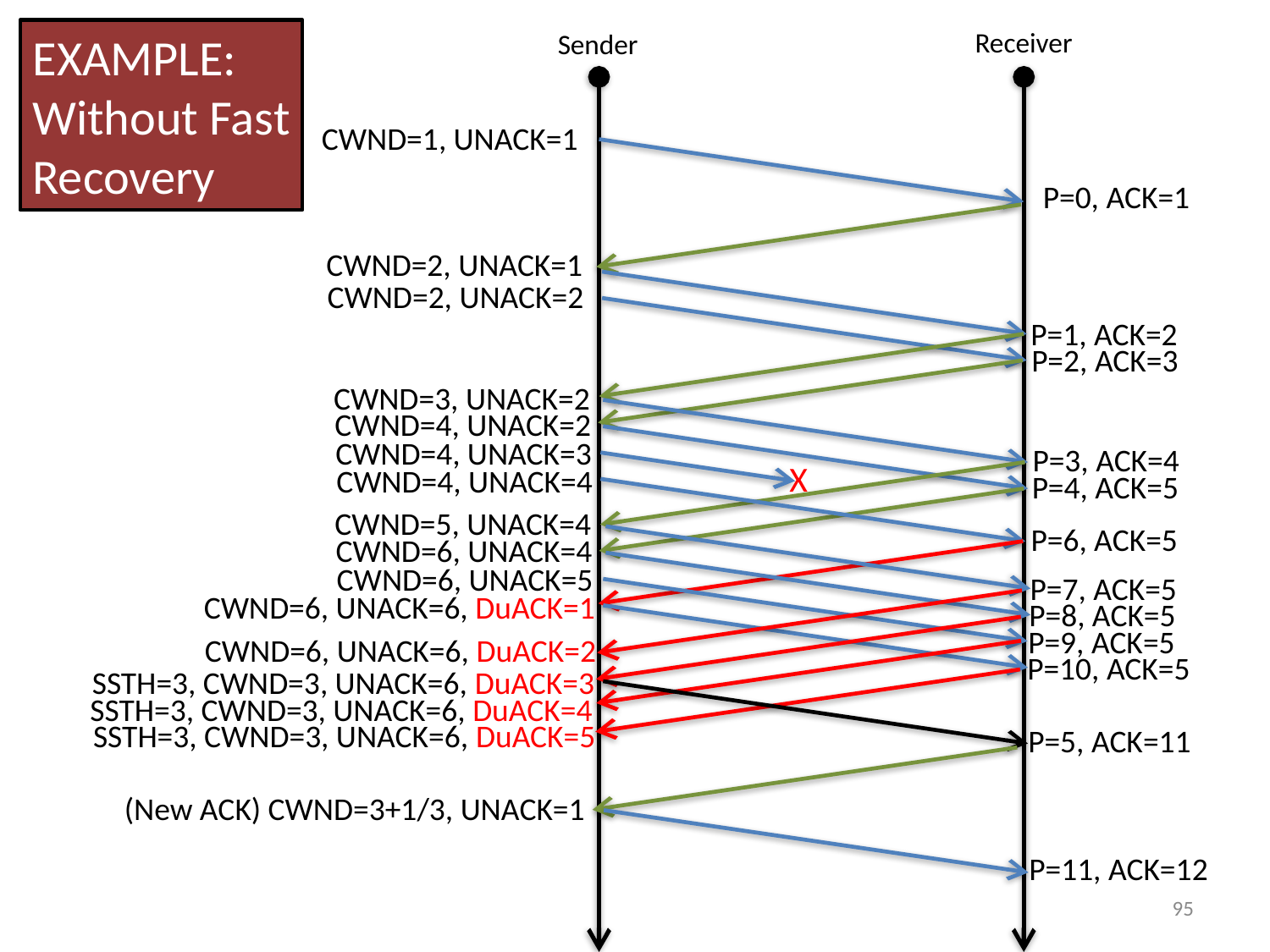

Receiver
EXAMPLE:
Without Fast
Recovery
Sender
CWND=1, UNACK=1
P=0, ACK=1
CWND=2, UNACK=1
CWND=2, UNACK=2
P=1, ACK=2
P=2, ACK=3
CWND=3, UNACK=2
CWND=4, UNACK=2
CWND=4, UNACK=3
P=3, ACK=4
X
CWND=4, UNACK=4
P=4, ACK=5
CWND=5, UNACK=4
P=6, ACK=5
CWND=6, UNACK=4
CWND=6, UNACK=5
P=7, ACK=5
CWND=6, UNACK=6, DuACK=1
P=8, ACK=5
P=9, ACK=5
CWND=6, UNACK=6, DuACK=2
P=10, ACK=5
SSTH=3, CWND=3, UNACK=6, DuACK=3
SSTH=3, CWND=3, UNACK=6, DuACK=4
SSTH=3, CWND=3, UNACK=6, DuACK=5
P=5, ACK=11
(New ACK) CWND=3+1/3, UNACK=1
P=11, ACK=12
95